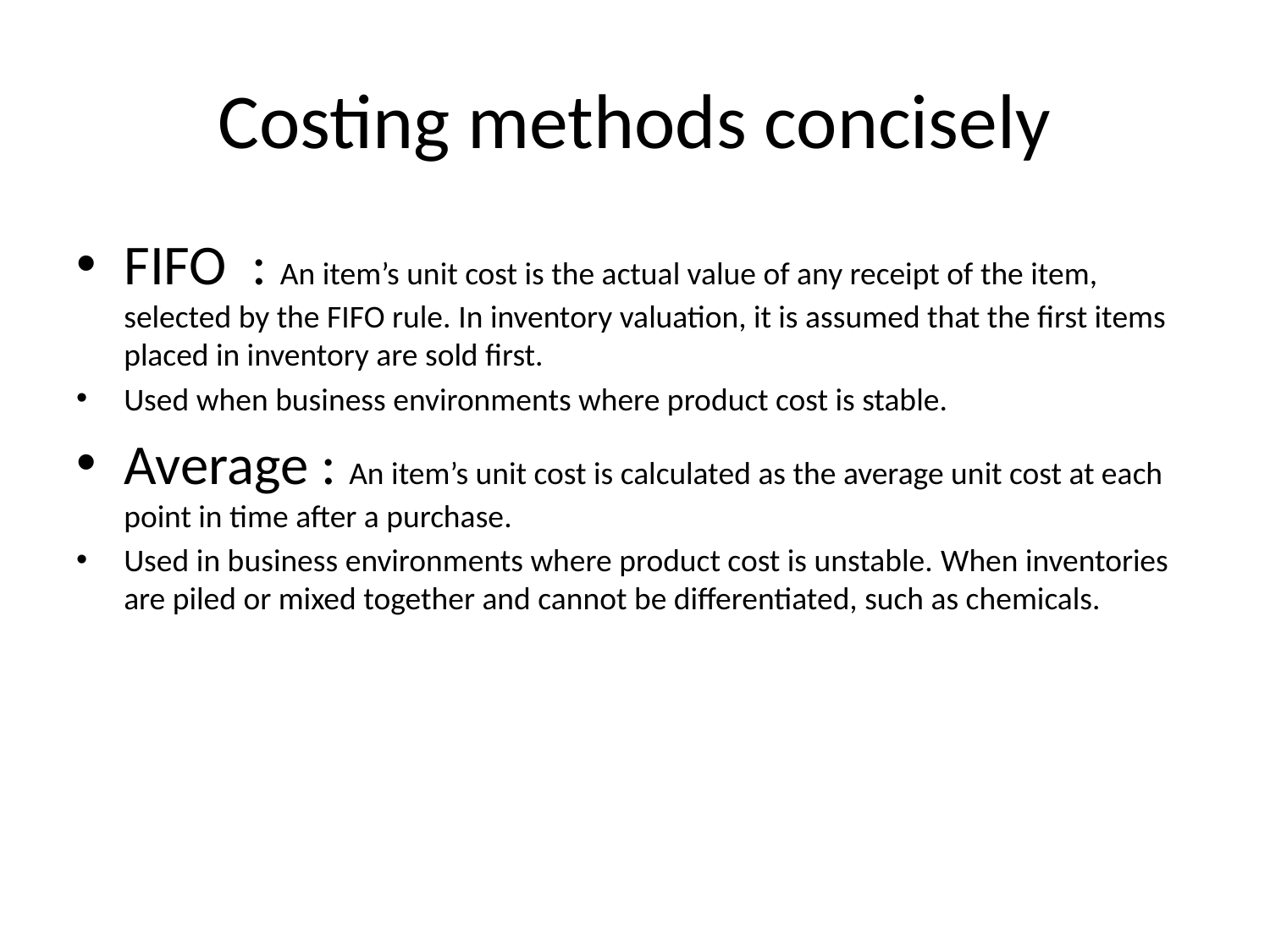

# Costing methods concisely
FIFO  : An item’s unit cost is the actual value of any receipt of the item, selected by the FIFO rule. In inventory valuation, it is assumed that the first items placed in inventory are sold first.
Used when business environments where product cost is stable.
Average : An item’s unit cost is calculated as the average unit cost at each point in time after a purchase.
Used in business environments where product cost is unstable. When inventories are piled or mixed together and cannot be differentiated, such as chemicals.